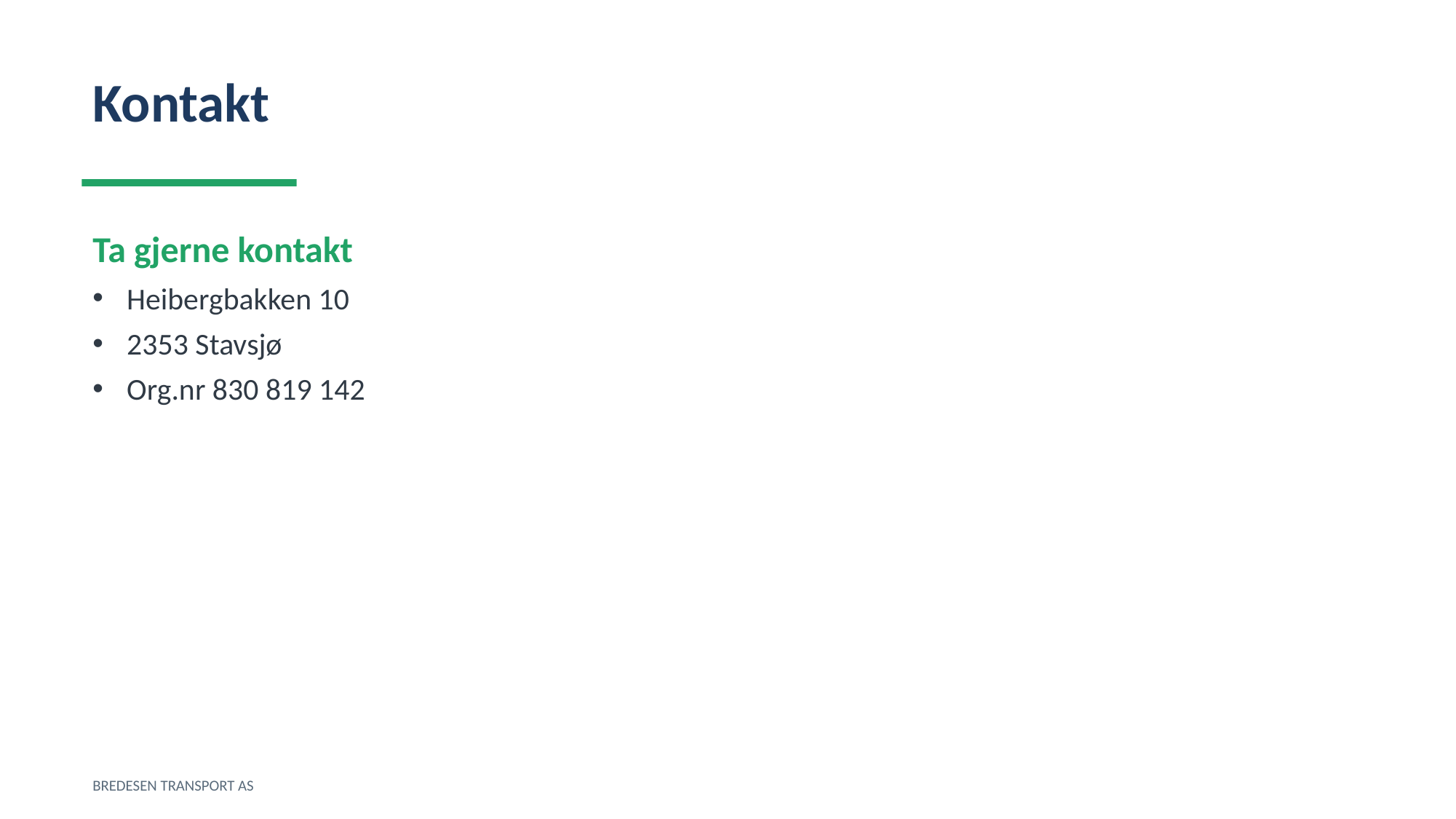

Kontakt

Ta gjerne kontakt
Heibergbakken 10
2353 Stavsjø
Org.nr 830 819 142
BREDESEN TRANSPORT AS